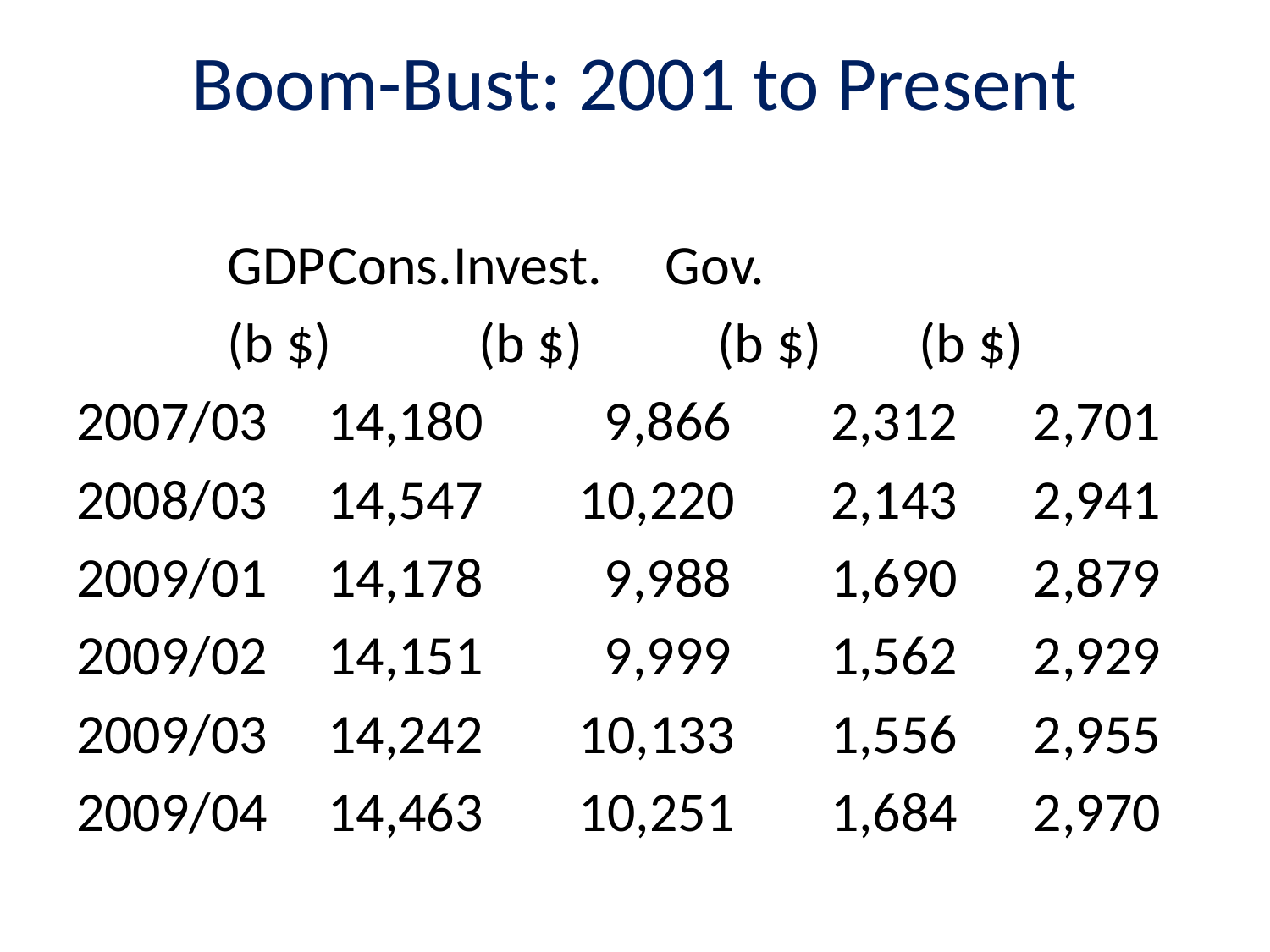

# Boom-Bust: 2001 to Present
		  GDP		Cons.		Invest.     Gov.
		  (b $)	  (b $)	 (b $)	       (b $)
2007/03	14,180	  9,866	2,312      2,701
2008/03	14,547	10,220	2,143      2,941
2009/01	14,178	  9,988	1,690      2,879
2009/02	14,151	  9,999	1,562      2,929
2009/03	14,242	10,133	1,556      2,955
2009/04	14,463	10,251	1,684      2,970